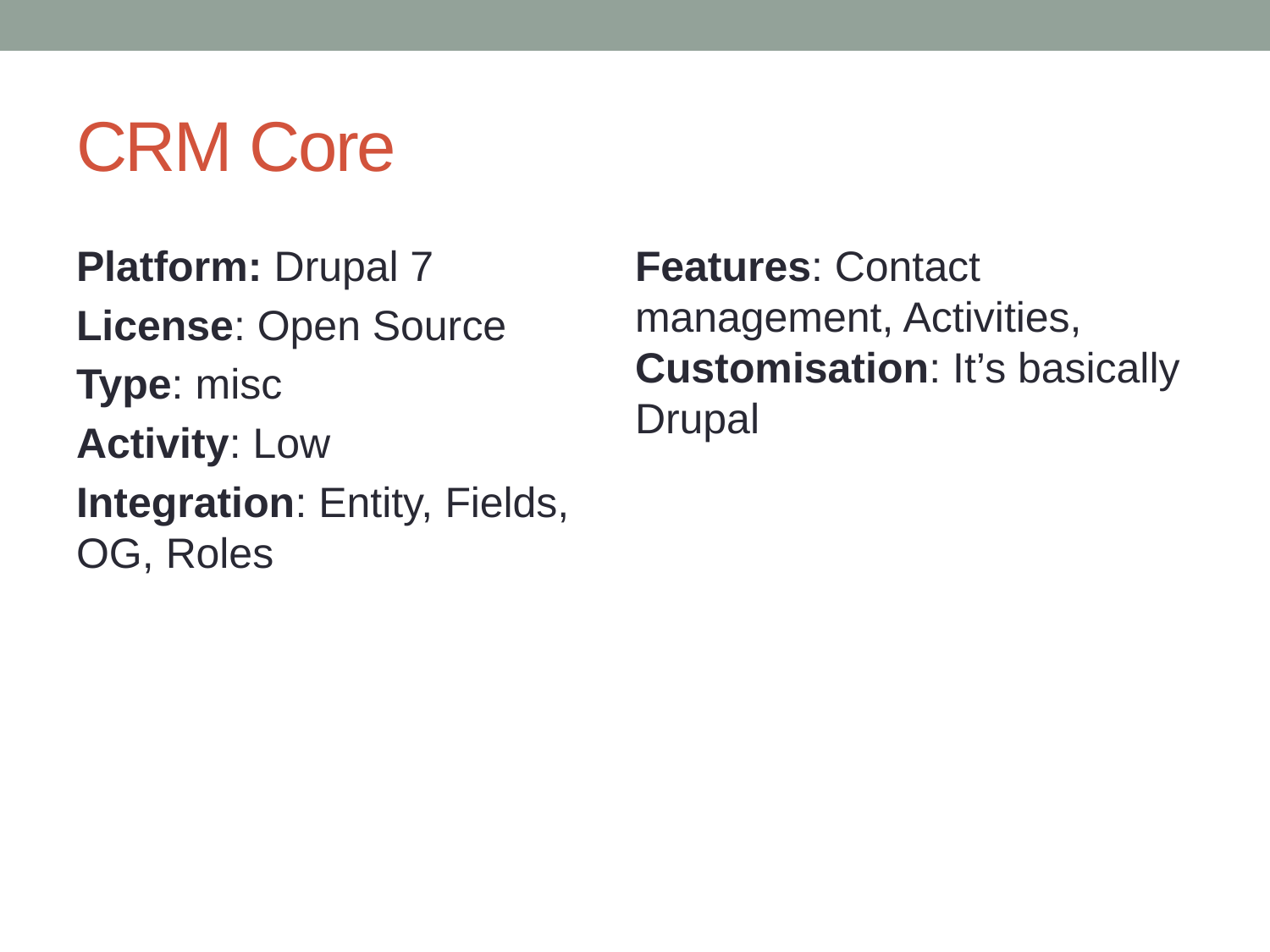

# CRM Core
Platform: Drupal 7
License: Open Source
Type: misc
Activity: Low
Integration: Entity, Fields, OG, Roles

Features: Contact management, Activities, Customisation: It’s basically Drupal